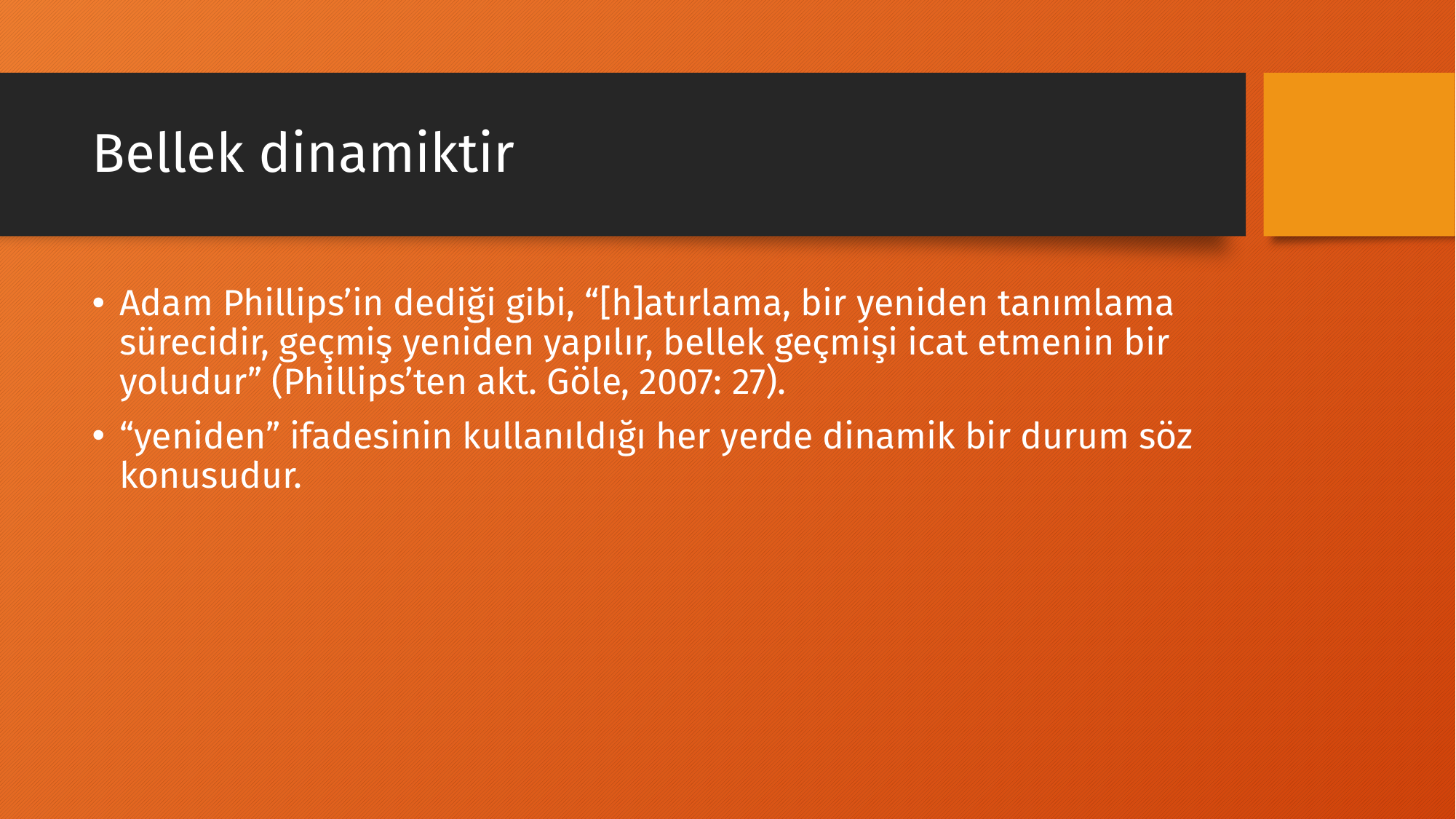

# Bellek dinamiktir
Adam Phillips’in dediği gibi, “[h]atırlama, bir yeniden tanımlama sürecidir, geçmiş yeniden yapılır, bellek geçmişi icat etmenin bir yoludur” (Phillips’ten akt. Göle, 2007: 27).
“yeniden” ifadesinin kullanıldığı her yerde dinamik bir durum söz konusudur.